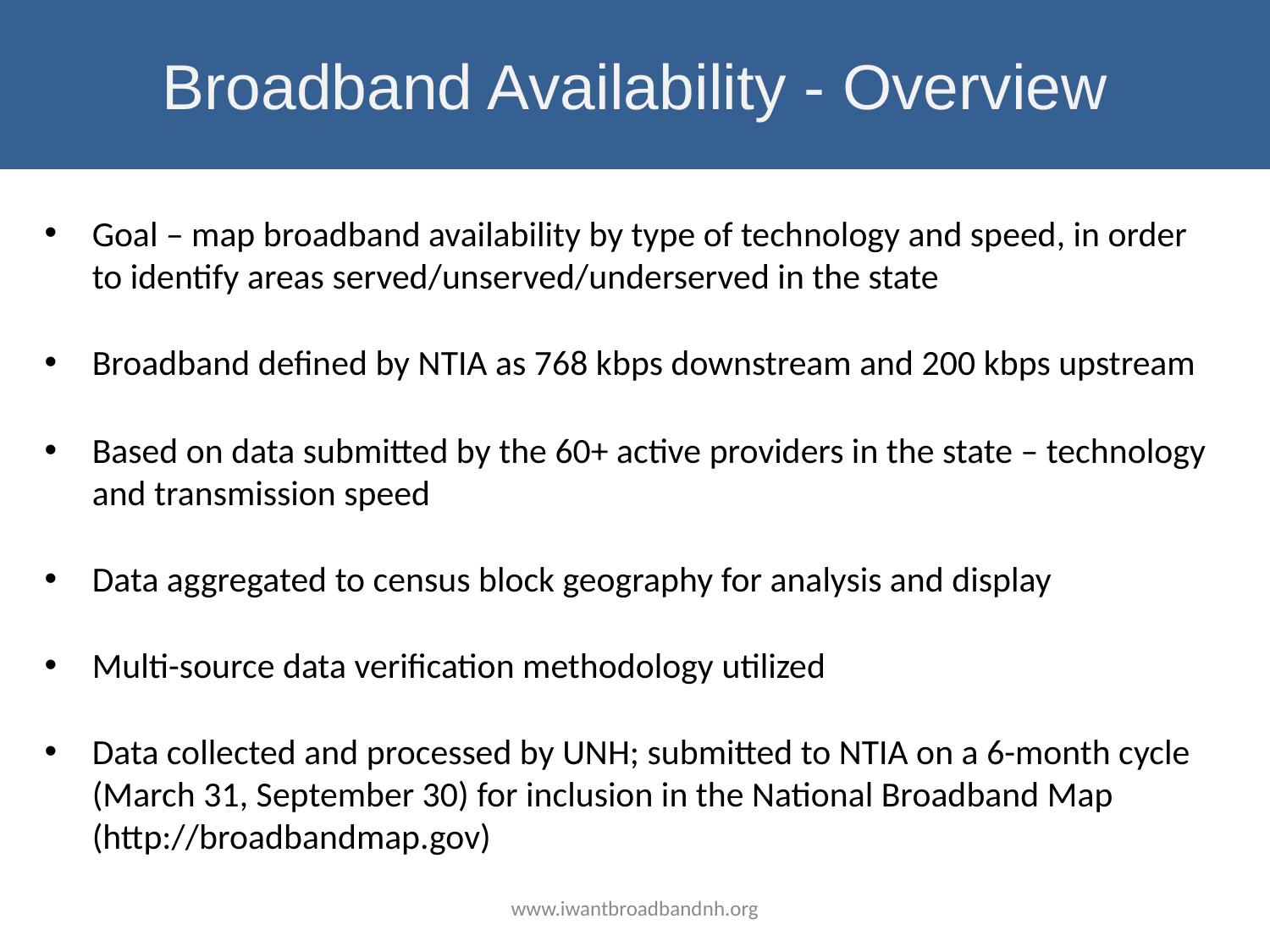

Broadband Availability - Overview

Goal – map broadband availability by type of technology and speed, in order to identify areas served/unserved/underserved in the state
Broadband defined by NTIA as 768 kbps downstream and 200 kbps upstream

Based on data submitted by the 60+ active providers in the state – technology and transmission speed
Data aggregated to census block geography for analysis and display
Multi-source data verification methodology utilized
Data collected and processed by UNH; submitted to NTIA on a 6-month cycle (March 31, September 30) for inclusion in the National Broadband Map (http://broadbandmap.gov)
www.iwantbroadbandnh.org